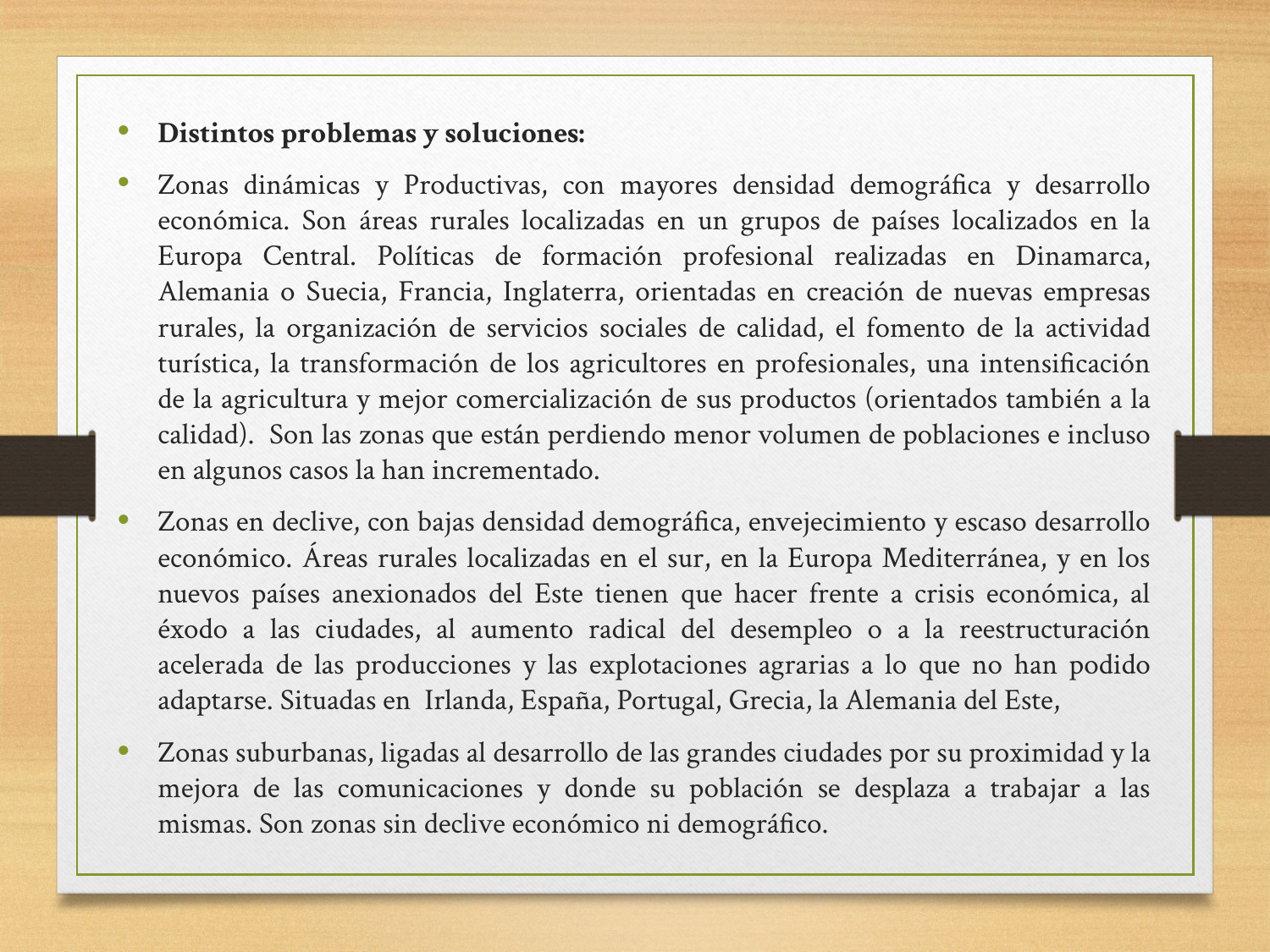

Distintos problemas y soluciones:
Zonas dinámicas y Productivas, con mayores densidad demográfica y desarrollo económica. Son áreas rurales localizadas en un grupos de países localizados en la Europa Central. Políticas de formación profesional realizadas en Dinamarca, Alemania o Suecia, Francia, Inglaterra, orientadas en creación de nuevas empresas rurales, la organización de servicios sociales de calidad, el fomento de la actividad turística, la transformación de los agricultores en profesionales, una intensificación de la agricultura y mejor comercialización de sus productos (orientados también a la calidad).  Son las zonas que están perdiendo menor volumen de poblaciones e incluso en algunos casos la han incrementado.
Zonas en declive, con bajas densidad demográfica, envejecimiento y escaso desarrollo económico. Áreas rurales localizadas en el sur, en la Europa Mediterránea, y en los nuevos países anexionados del Este tienen que hacer frente a crisis económica, al éxodo a las ciudades, al aumento radical del desempleo o a la reestructuración acelerada de las producciones y las explotaciones agrarias a lo que no han podido adaptarse. Situadas en  Irlanda, España, Portugal, Grecia, la Alemania del Este,
Zonas suburbanas, ligadas al desarrollo de las grandes ciudades por su proximidad y la mejora de las comunicaciones y donde su población se desplaza a trabajar a las mismas. Son zonas sin declive económico ni demográfico.